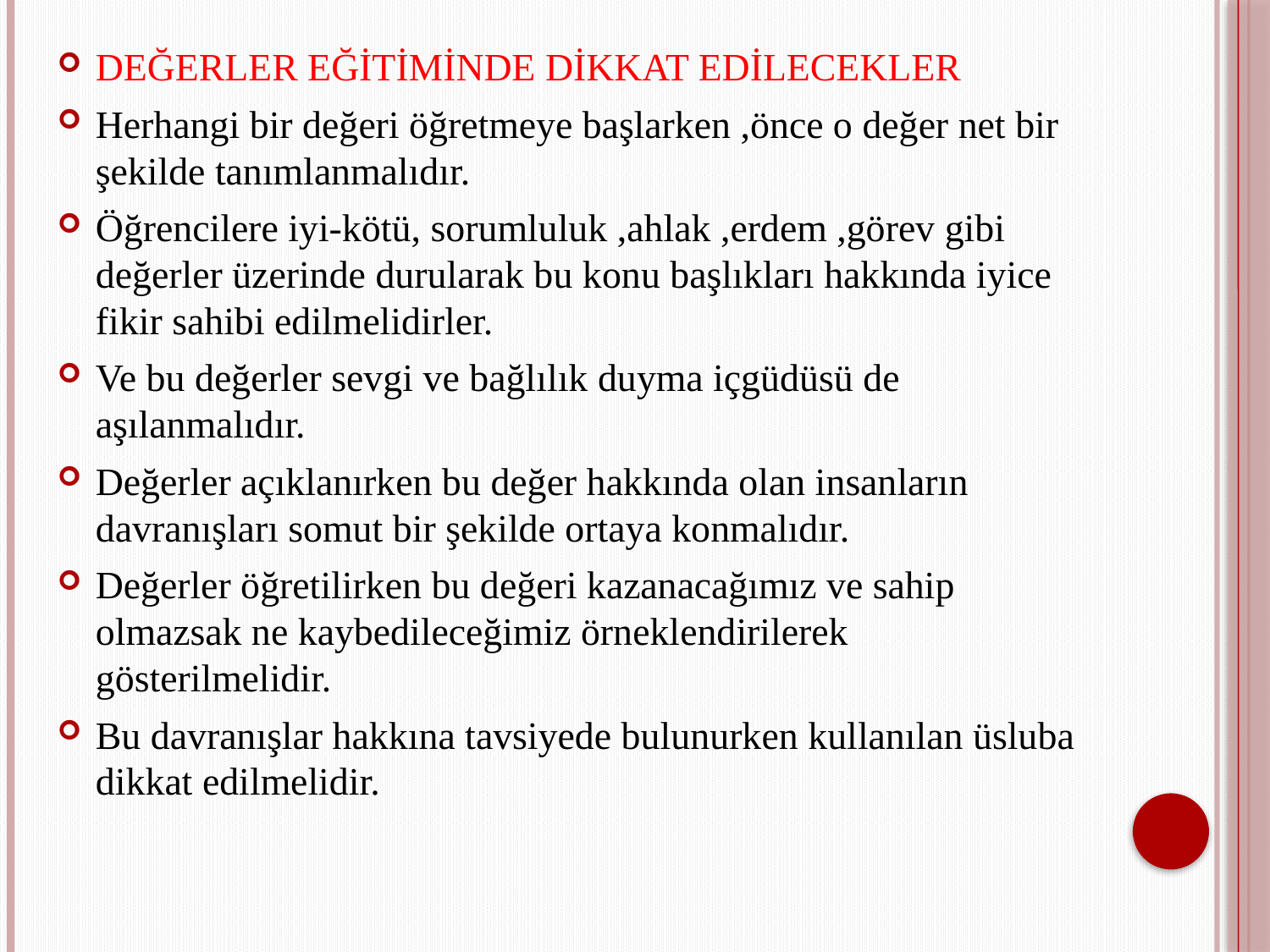

DEĞERLER EĞİTİMİNDE DİKKAT EDİLECEKLER
Herhangi bir değeri öğretmeye başlarken ,önce o değer net bir şekilde tanımlanmalıdır.
Öğrencilere iyi-kötü, sorumluluk ,ahlak ,erdem ,görev gibi değerler üzerinde durularak bu konu başlıkları hakkında iyice fikir sahibi edilmelidirler.
Ve bu değerler sevgi ve bağlılık duyma içgüdüsü de aşılanmalıdır.
Değerler açıklanırken bu değer hakkında olan insanların davranışları somut bir şekilde ortaya konmalıdır.
Değerler öğretilirken bu değeri kazanacağımız ve sahip olmazsak ne kaybedileceğimiz örneklendirilerek gösterilmelidir.
Bu davranışlar hakkına tavsiyede bulunurken kullanılan üsluba dikkat edilmelidir.